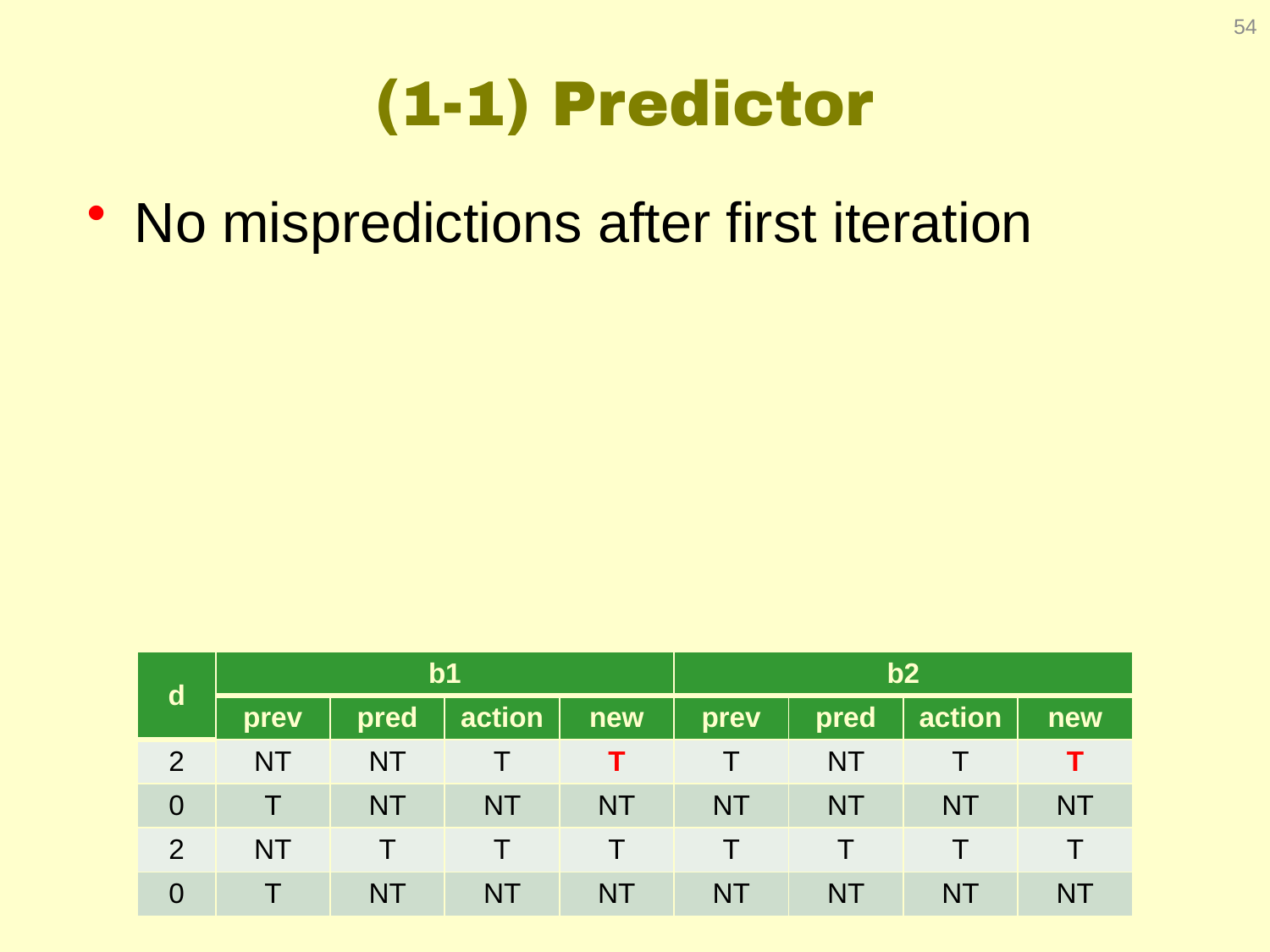

54
# (1-1) Predictor
No mispredictions after first iteration
| d | b1 |  |  |  | b2 |  |  |  |
| --- | --- | --- | --- | --- | --- | --- | --- | --- |
|  | prev | pred | action | new | prev | pred | action | new |
| 2 | NT | NT | T | T | T | NT | T | T |
| 0 | T | NT | NT | NT | NT | NT | NT | NT |
| 2 | NT | T | T | T | T | T | T | T |
| 0 | T | NT | NT | NT | NT | NT | NT | NT |